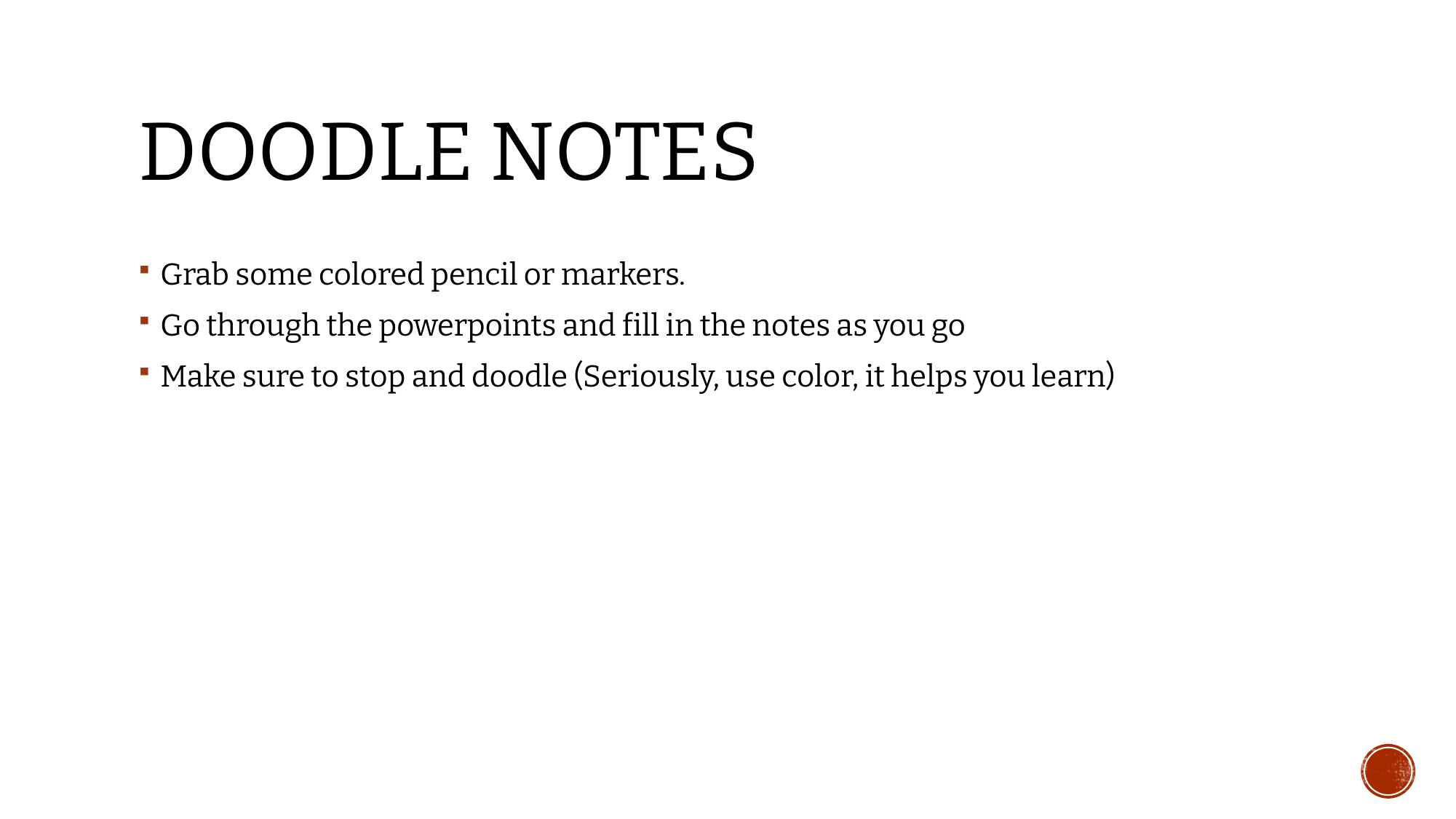

# Doodle notes
Grab some colored pencil or markers.
Go through the powerpoints and fill in the notes as you go
Make sure to stop and doodle (Seriously, use color, it helps you learn)